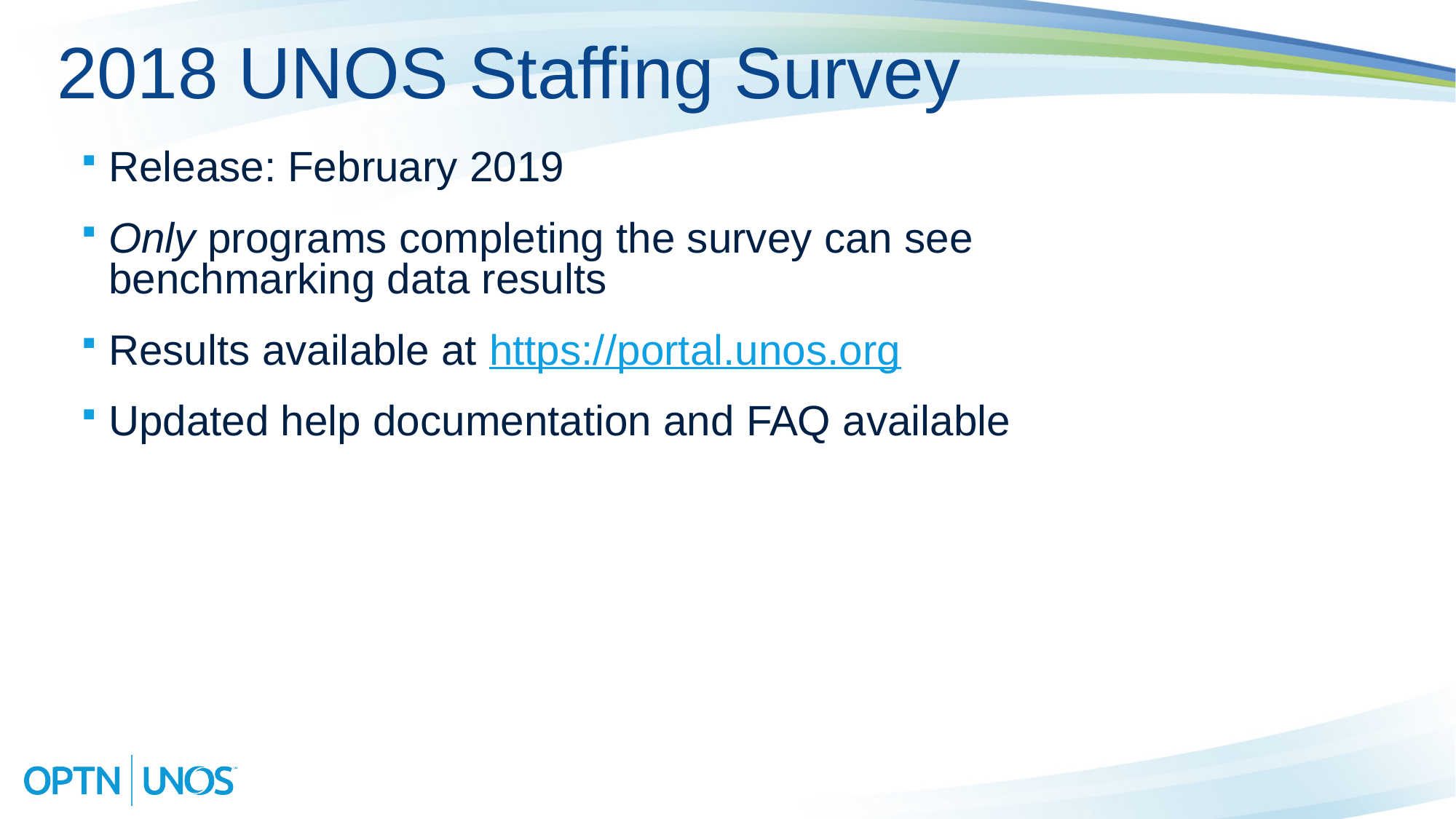

# 2018 UNOS Staffing Survey
Release: February 2019
Only programs completing the survey can see benchmarking data results
Results available at https://portal.unos.org
Updated help documentation and FAQ available